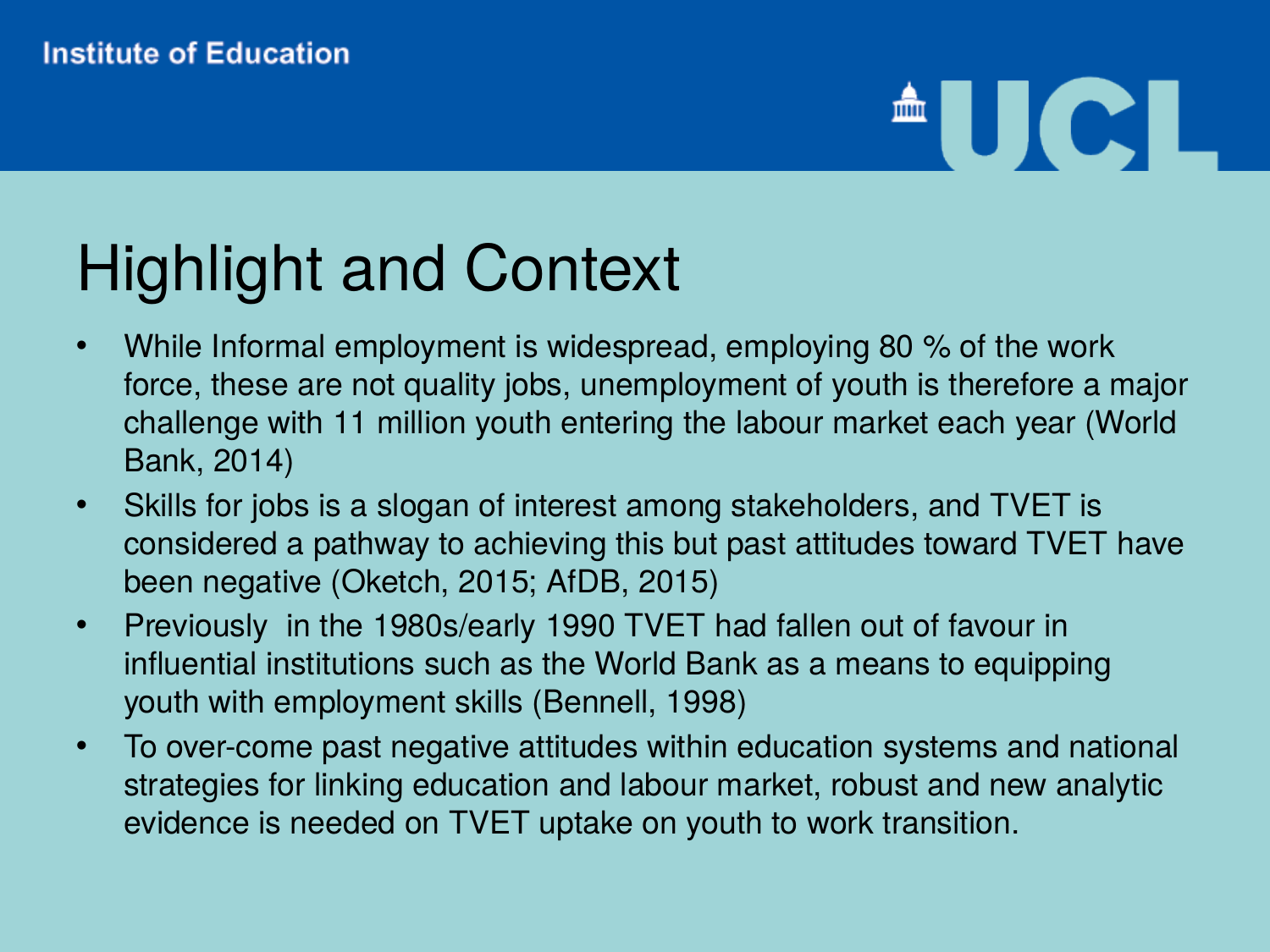

# Highlight and Context
While Informal employment is widespread, employing 80 % of the work force, these are not quality jobs, unemployment of youth is therefore a major challenge with 11 million youth entering the labour market each year (World Bank, 2014)
Skills for jobs is a slogan of interest among stakeholders, and TVET is considered a pathway to achieving this but past attitudes toward TVET have been negative (Oketch, 2015; AfDB, 2015)
Previously  in the 1980s/early 1990 TVET had fallen out of favour in influential institutions such as the World Bank as a means to equipping youth with employment skills (Bennell, 1998)
To over-come past negative attitudes within education systems and national strategies for linking education and labour market, robust and new analytic evidence is needed on TVET uptake on youth to work transition.